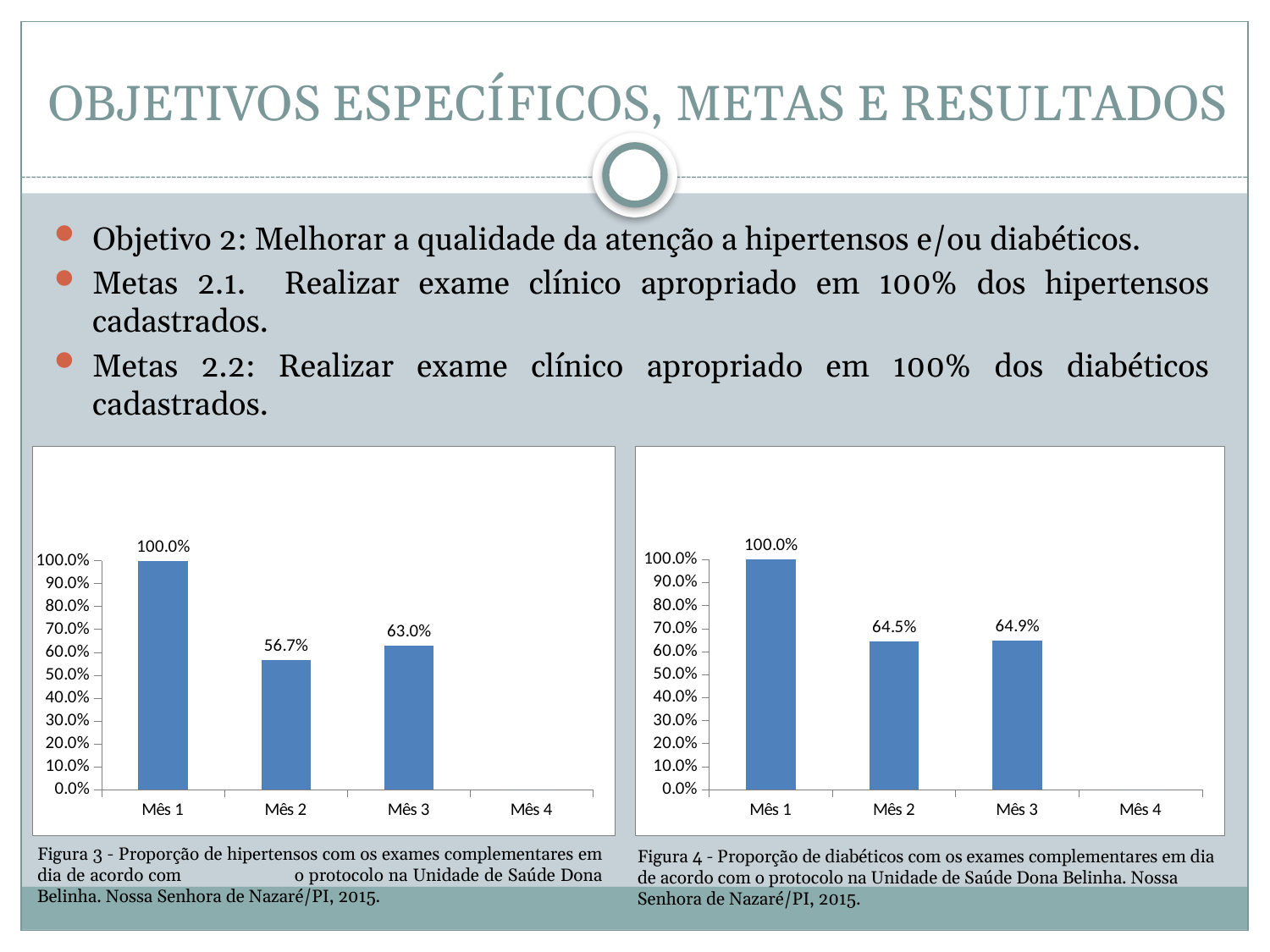

# OBJETIVOS ESPECÍFICOS, METAS E RESULTADOS
Objetivo 2: Melhorar a qualidade da atenção a hipertensos e/ou diabéticos.
Metas 2.1.  Realizar exame clínico apropriado em 100% dos hipertensos cadastrados.
Metas 2.2: Realizar exame clínico apropriado em 100% dos diabéticos cadastrados.

### Chart

| Category | Proporção de hipertensos com os exames complementares em dia de acordo com o protocolo |
|---|---|
| Mês 1 | 1.0 |
| Mês 2 | 0.5665024630541876 |
| Mês 3 | 0.6296296296296316 |
| Mês 4 | 0.0 |

### Chart

| Category | Proporção de diabéticos com os exames complementares  em dia de acordo com o protocolo |
|---|---|
| Mês 1 | 1.0 |
| Mês 2 | 0.6451612903225822 |
| Mês 3 | 0.6494845360824758 |
| Mês 4 | 0.0 |
Figura 3 - Proporção de hipertensos com os exames complementares em dia de acordo com 	o protocolo na Unidade de Saúde Dona Belinha. Nossa Senhora de Nazaré/PI, 2015.
Figura 4 - Proporção de diabéticos com os exames complementares em dia de acordo com o protocolo na Unidade de Saúde Dona Belinha. Nossa Senhora de Nazaré/PI, 2015.